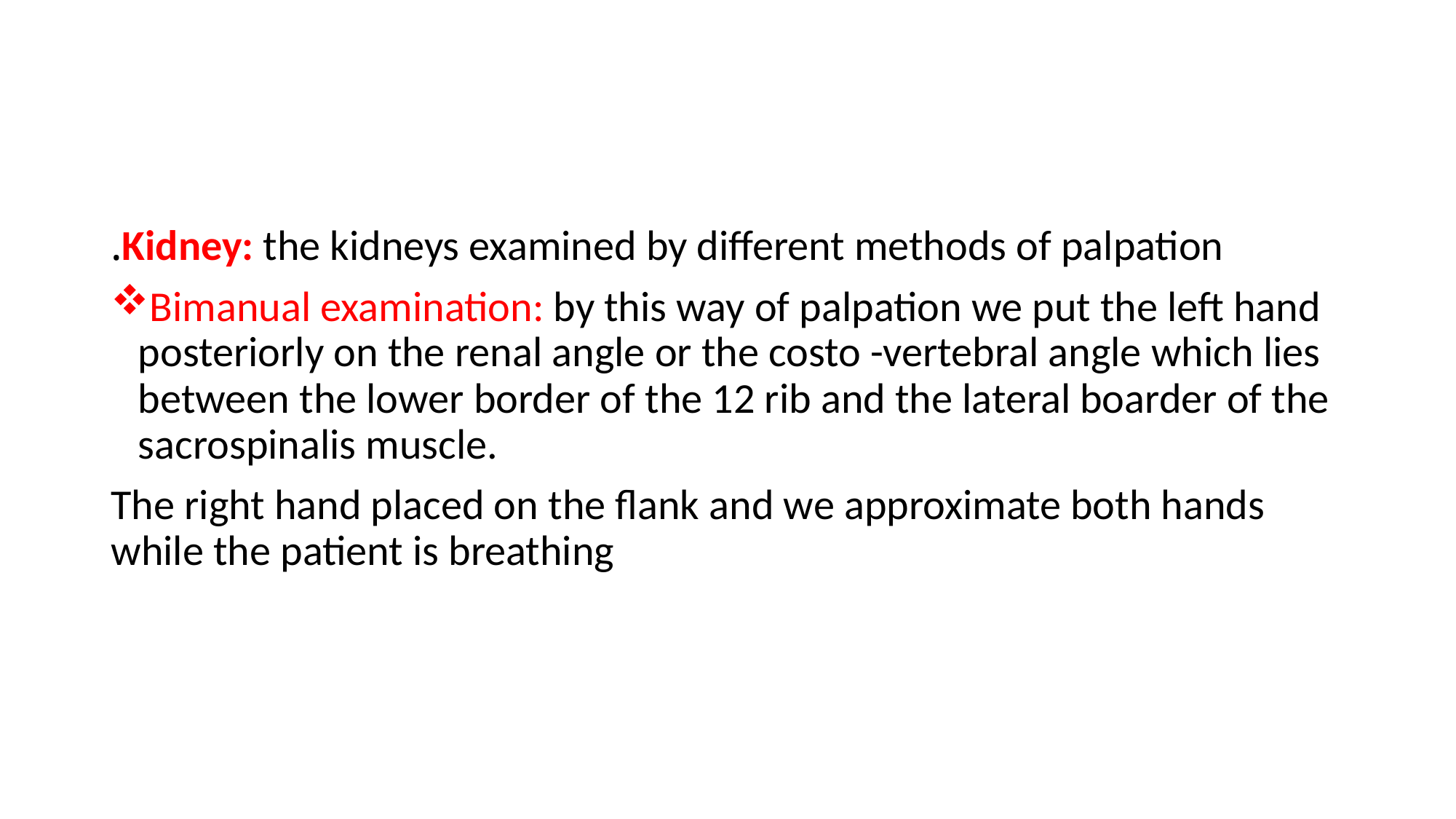

#
Kidney: the kidneys examined by different methods of palpation.
Bimanual examination: by this way of palpation we put the left hand posteriorly on the renal angle or the costo -vertebral angle which lies between the lower border of the 12 rib and the lateral boarder of the sacrospinalis muscle.
The right hand placed on the flank and we approximate both hands while the patient is breathing